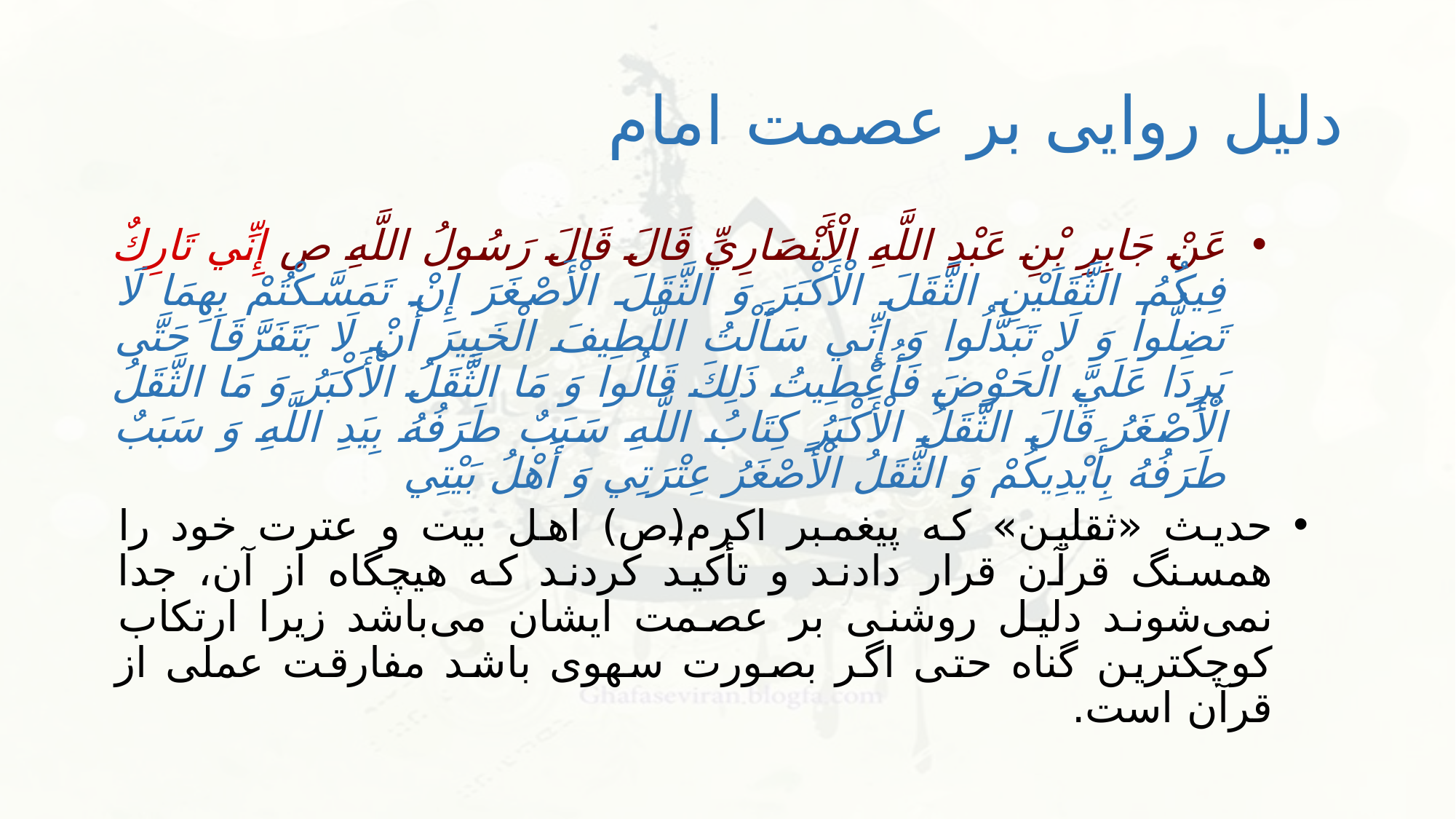

# دلیل روایی بر عصمت امام
عَنْ جَابِرِ بْنِ عَبْدِ اللَّهِ الْأَنْصَارِيِّ قَالَ قَالَ رَسُولُ اللَّهِ ص‏ إِنِّي‏ تَارِكٌ‏ فِيكُمُ الثَّقَلَيْنِ الثَّقَلَ الْأَكْبَرَ وَ الثَّقَلَ الْأَصْغَرَ إِنْ تَمَسَّكْتُمْ بِهِمَا لَا تَضِلُّوا وَ لَا تَبَدَّلُوا وَ إِنِّي سَأَلْتُ اللَّطِيفَ الْخَبِيرَ أَنْ لَا يَتَفَرَّقَا حَتَّى يَرِدَا عَلَيَّ الْحَوْضَ فَأُعْطِيتُ ذَلِكَ قَالُوا وَ مَا الثَّقَلُ الْأَكْبَرُ وَ مَا الثَّقَلُ الْأَصْغَرُ قَالَ الثَّقَلُ الْأَكْبَرُ كِتَابُ اللَّهِ سَبَبٌ طَرَفُهُ بِيَدِ اللَّهِ وَ سَبَبٌ طَرَفُهُ بِأَيْدِيكُمْ وَ الثَّقَلُ الْأَصْغَرُ عِتْرَتِي وَ أَهْلُ بَيْتِي
حديث «ثقلين» كه پيغمبر اكرم(ص) اهل بيت و عترت خود را همسنگ قرآن قرار دادند و تأكيد كردند كه هيچگاه از آن، جدا نمى‌شوند دليل روشنى بر عصمت ايشان مى‌باشد زيرا ارتكاب كوچكترين گناه حتى اگر بصورت سهوى باشد مفارقت عملى از قرآن است.